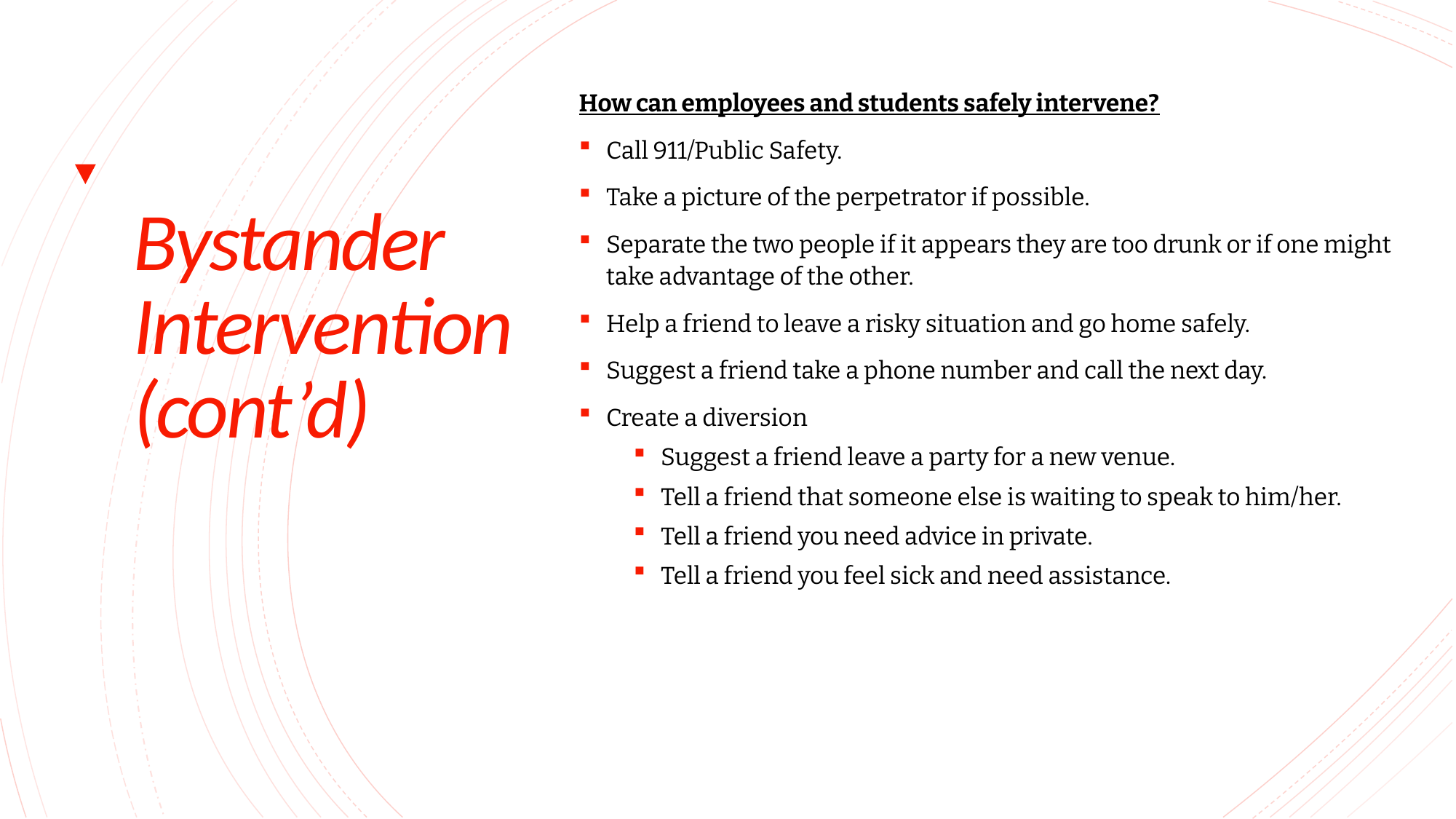

How can employees and students safely intervene?
Call 911/Public Safety.
Take a picture of the perpetrator if possible.
Separate the two people if it appears they are too drunk or if one might take advantage of the other.
Help a friend to leave a risky situation and go home safely.
Suggest a friend take a phone number and call the next day.
Create a diversion
Suggest a friend leave a party for a new venue.
Tell a friend that someone else is waiting to speak to him/her.
Tell a friend you need advice in private.
Tell a friend you feel sick and need assistance.

# Bystander Intervention (cont’d)